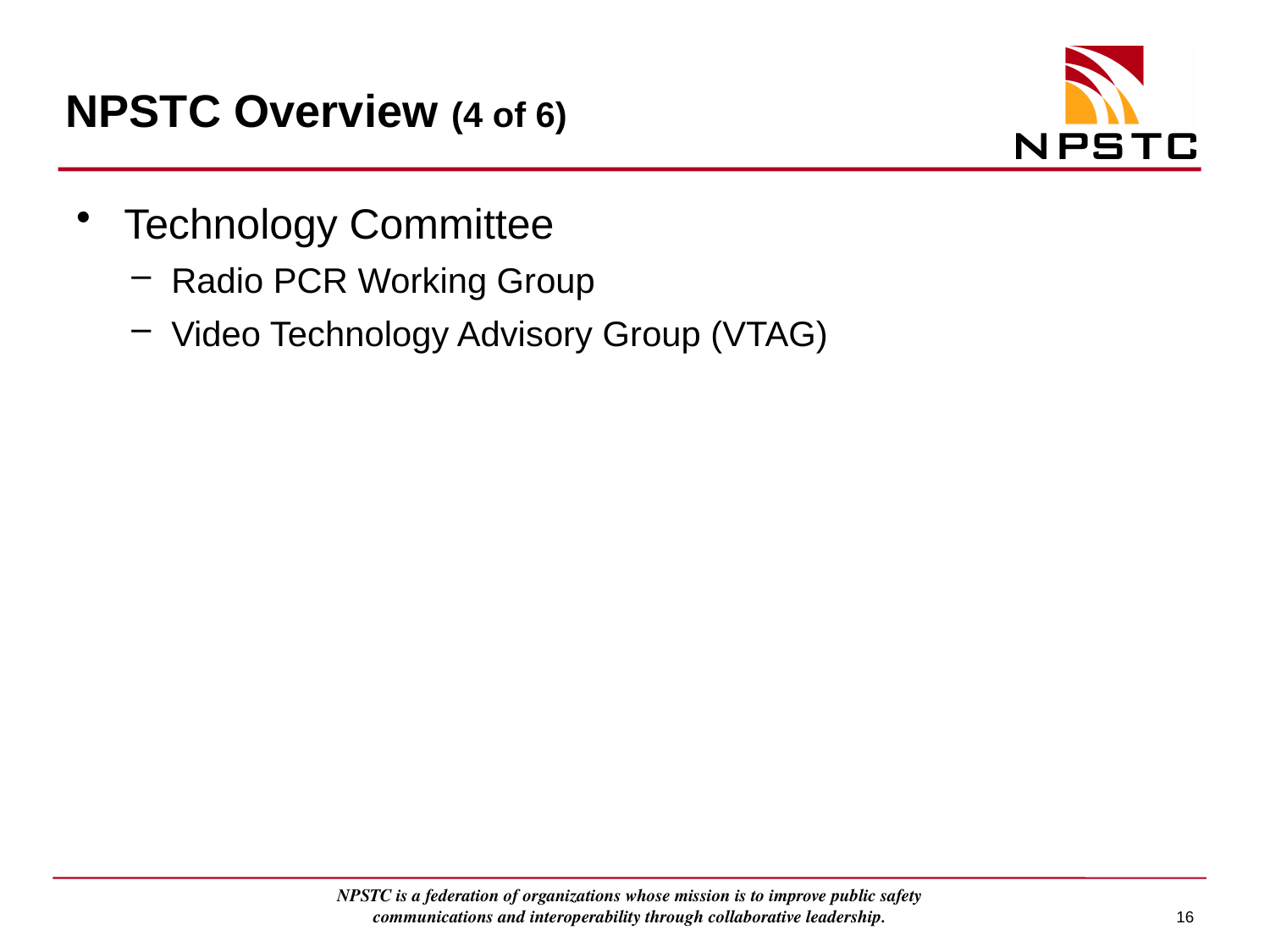

# NPSTC Overview (4 of 6)
Technology Committee
Radio PCR Working Group
Video Technology Advisory Group (VTAG)